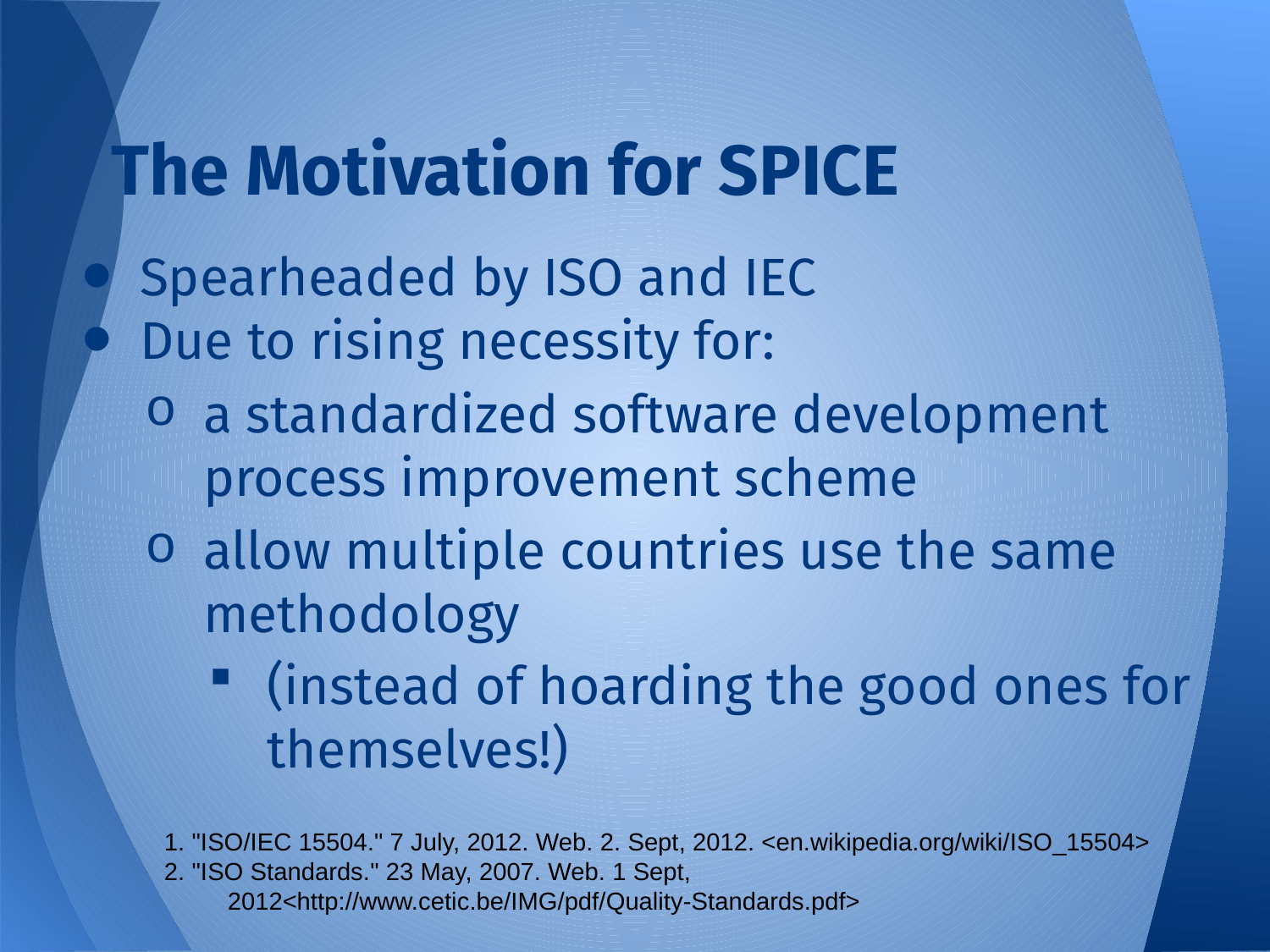

# The Motivation for SPICE
Spearheaded by ISO and IEC
Due to rising necessity for:
a standardized software development process improvement scheme
allow multiple countries use the same methodology
(instead of hoarding the good ones for themselves!)

1. "ISO/IEC 15504." 7 July, 2012. Web. 2. Sept, 2012. <en.wikipedia.org/wiki/ISO_15504>
2. "ISO Standards." 23 May, 2007. Web. 1 Sept,
2012<http://www.cetic.be/IMG/pdf/Quality-Standards.pdf>